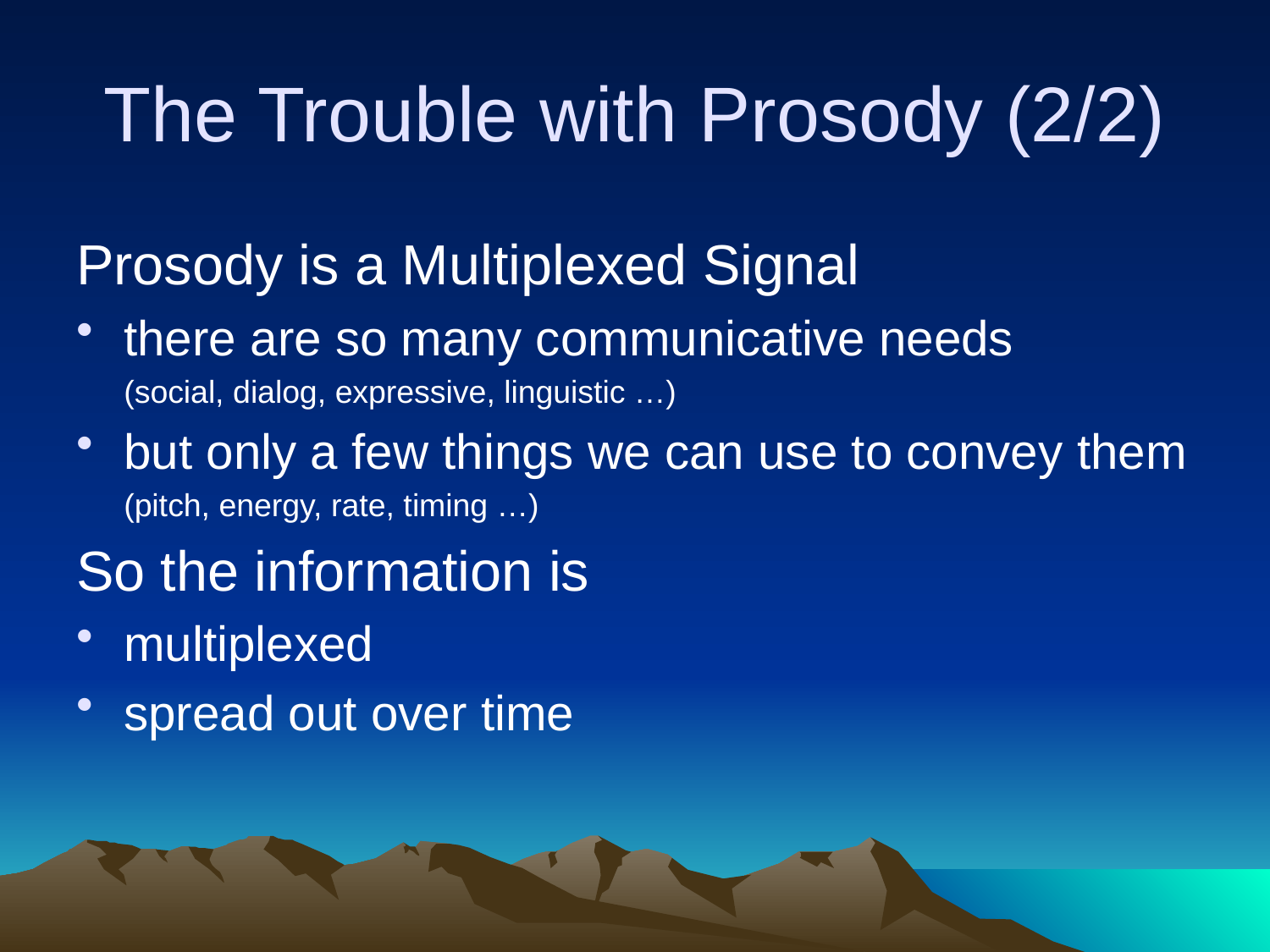

# The Trouble with Prosody (2/2)
Prosody is a Multiplexed Signal
there are so many communicative needs
	(social, dialog, expressive, linguistic …)
but only a few things we can use to convey them
	(pitch, energy, rate, timing …)
So the information is
multiplexed
spread out over time